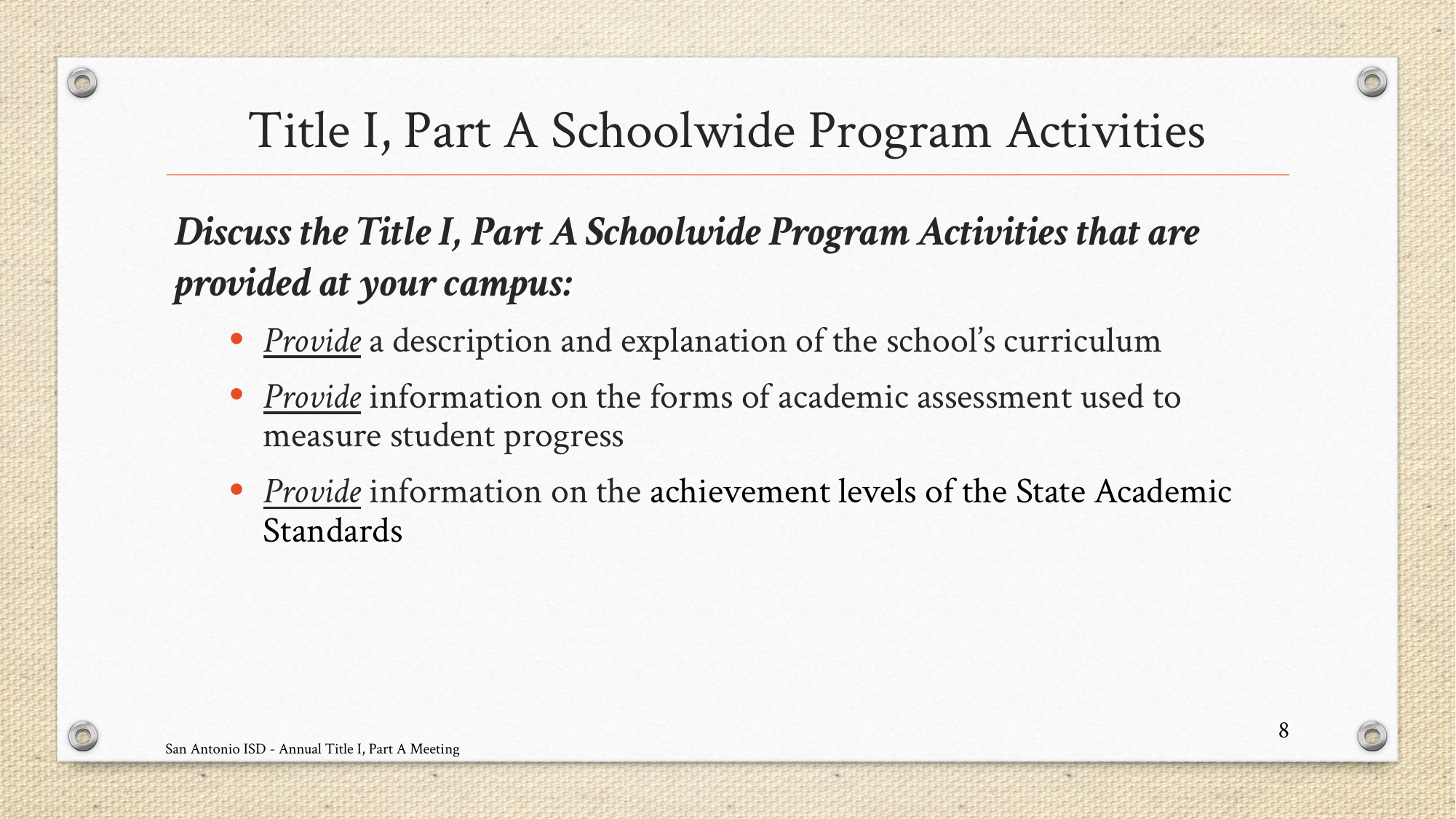

# Title I, Part A Schoolwide Program Activities
Discuss the Title I, Part A Schoolwide Program Activities that are provided at your campus:
Provide a description and explanation of the school’s curriculum
Provide information on the forms of academic assessment used to measure student progress
Provide information on the achievement levels of the State Academic Standards

8
San Antonio ISD - Annual Title I, Part A Meeting